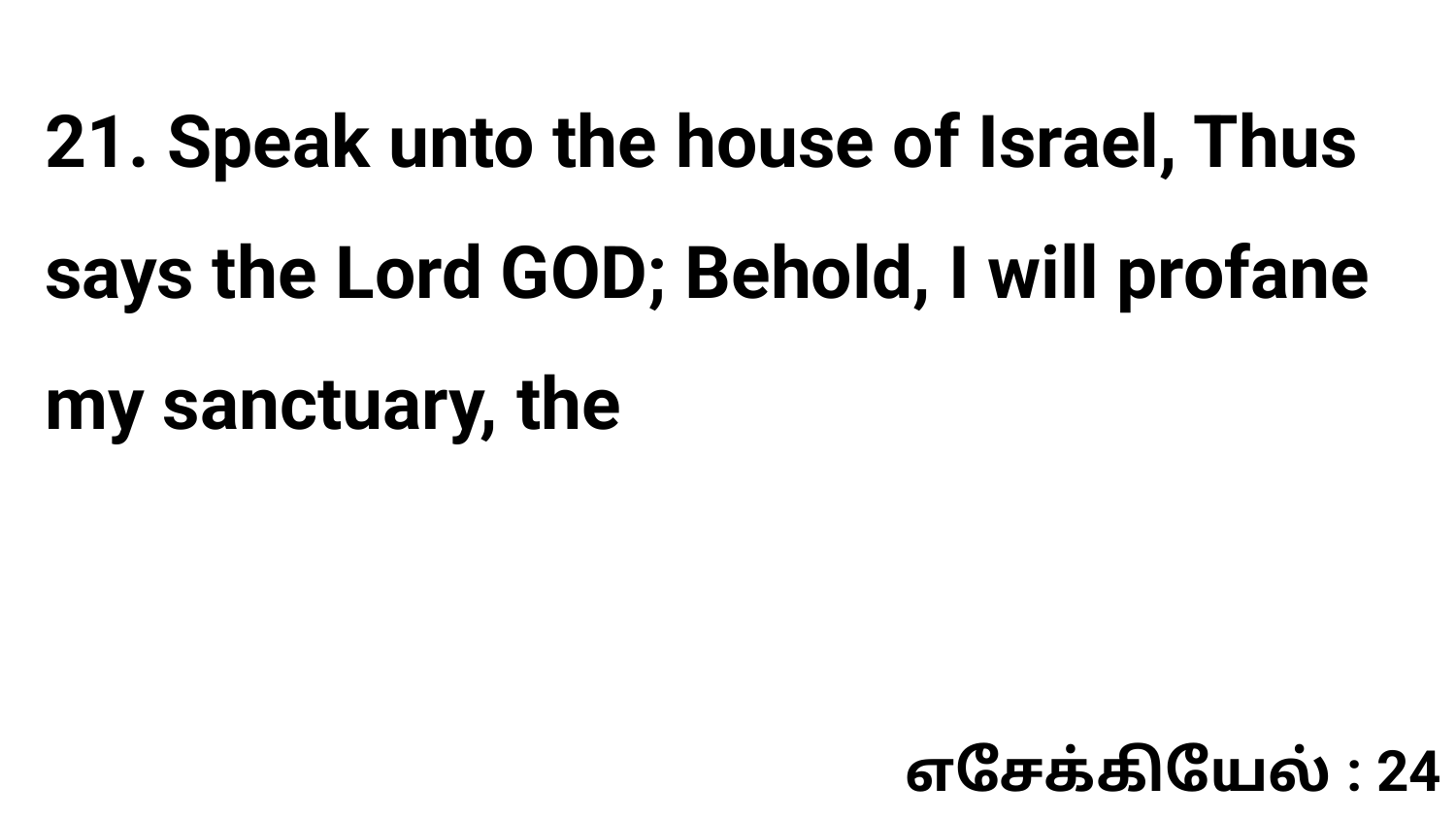

21. Speak unto the house of Israel, Thus says the Lord GOD; Behold, I will profane my sanctuary, the
எசேக்கியேல் : 24